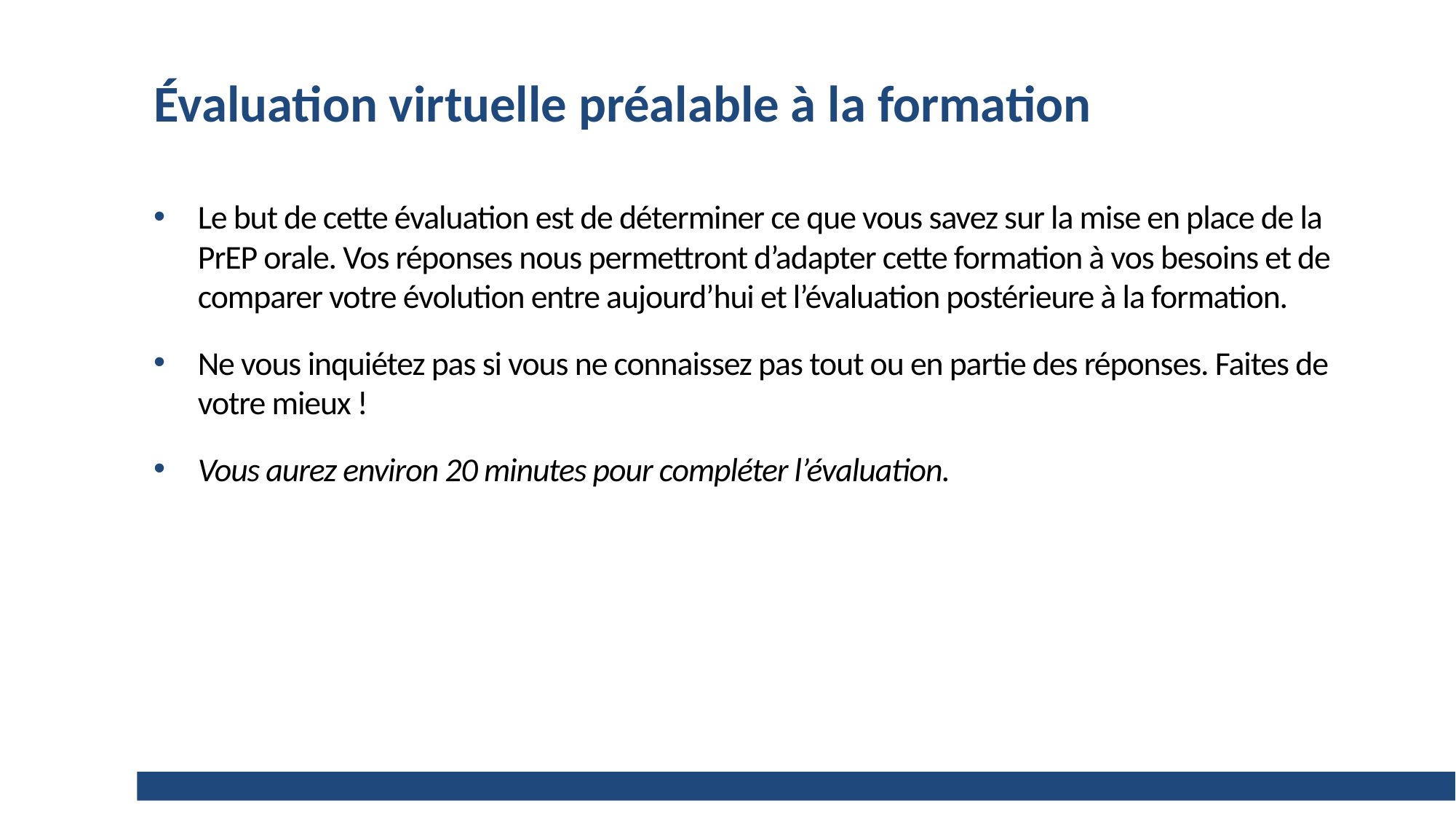

# Évaluation virtuelle préalable à la formation
Le but de cette évaluation est de déterminer ce que vous savez sur la mise en place de la PrEP orale. Vos réponses nous permettront d’adapter cette formation à vos besoins et de comparer votre évolution entre aujourd’hui et l’évaluation postérieure à la formation.
Ne vous inquiétez pas si vous ne connaissez pas tout ou en partie des réponses. Faites de votre mieux !
Vous aurez environ 20 minutes pour compléter l’évaluation.